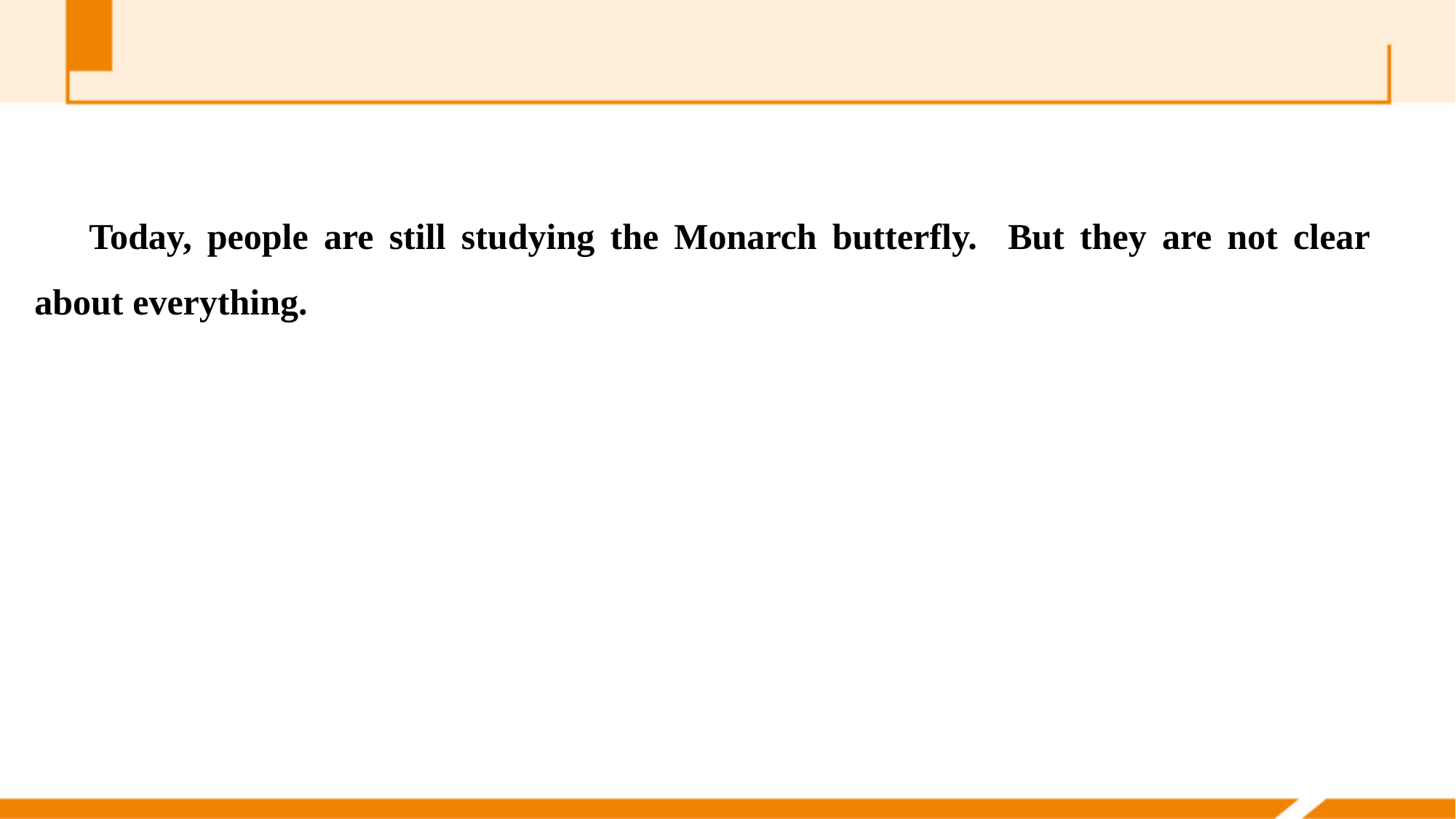

Today, people are still studying the Monarch butterfly.  But they are not clear about everything.